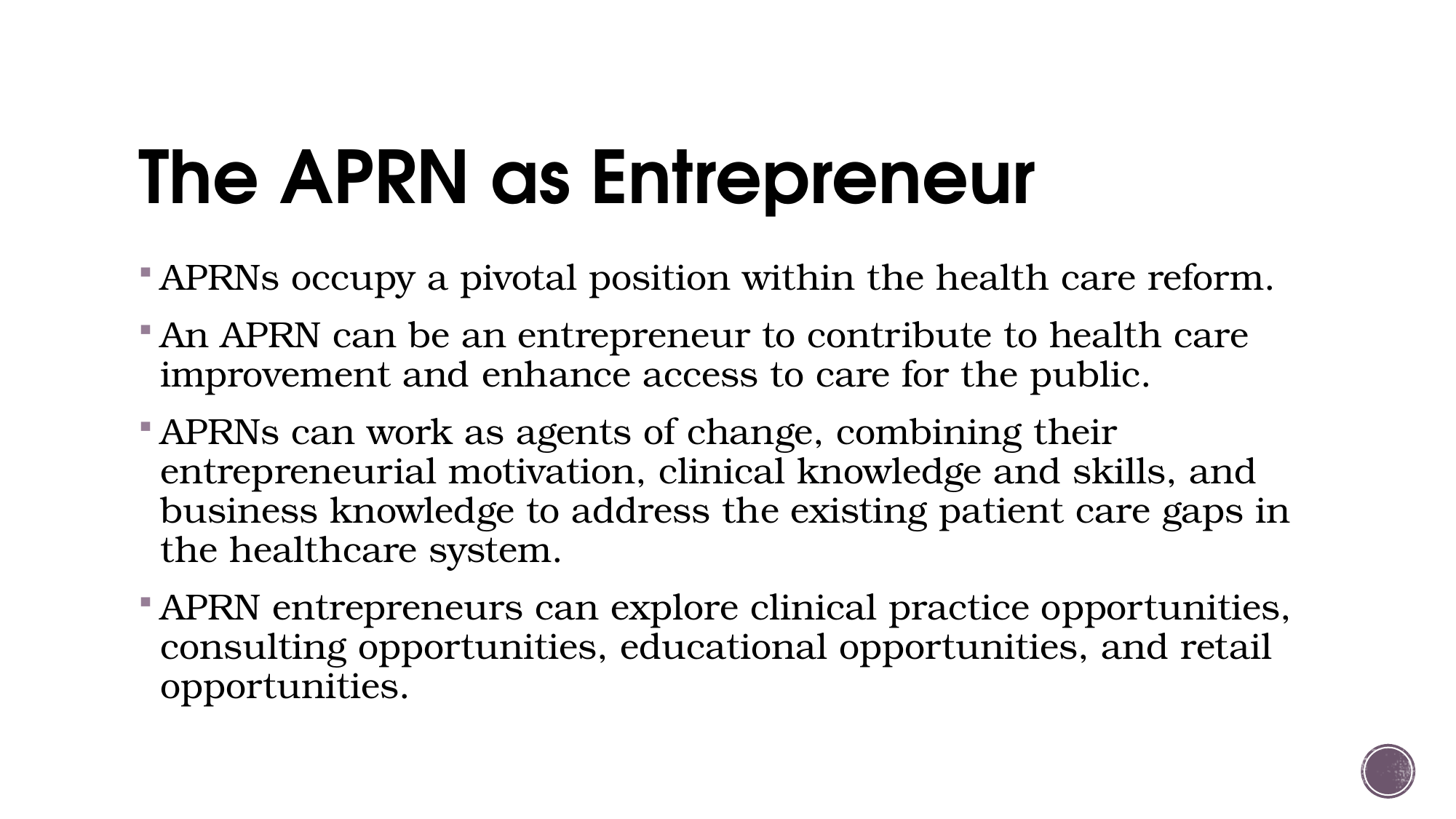

# The APRN as Entrepreneur
APRNs occupy a pivotal position within the health care reform.
An APRN can be an entrepreneur to contribute to health care improvement and enhance access to care for the public.
APRNs can work as agents of change, combining their entrepreneurial motivation, clinical knowledge and skills, and business knowledge to address the existing patient care gaps in the healthcare system.
APRN entrepreneurs can explore clinical practice opportunities, consulting opportunities, educational opportunities, and retail opportunities.